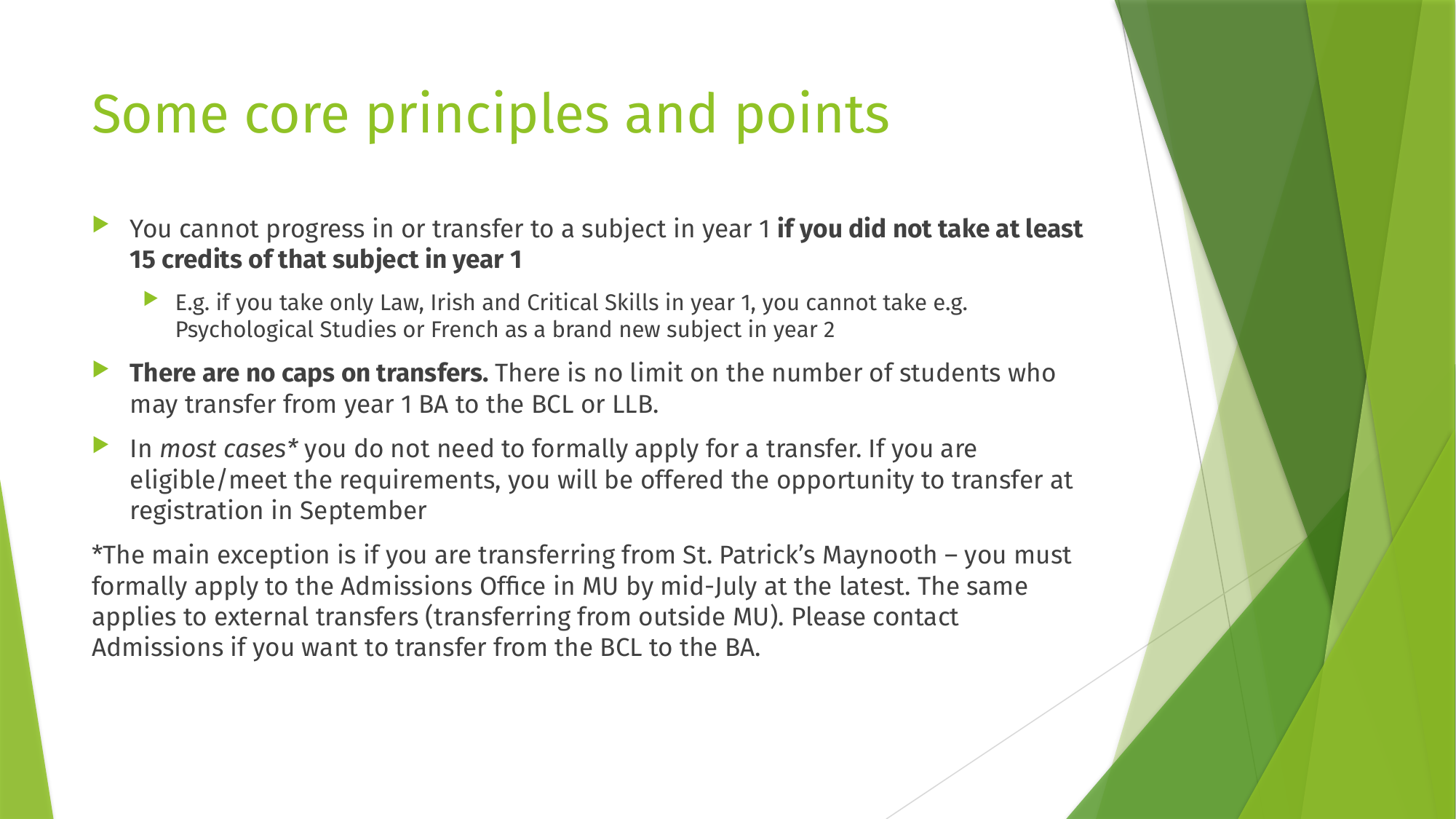

# Some core principles and points
You cannot progress in or transfer to a subject in year 1 if you did not take at least 15 credits of that subject in year 1
E.g. if you take only Law, Irish and Critical Skills in year 1, you cannot take e.g. Psychological Studies or French as a brand new subject in year 2
There are no caps on transfers. There is no limit on the number of students who may transfer from year 1 BA to the BCL or LLB.
In most cases* you do not need to formally apply for a transfer. If you are eligible/meet the requirements, you will be offered the opportunity to transfer at registration in September
*The main exception is if you are transferring from St. Patrick’s Maynooth – you must formally apply to the Admissions Office in MU by mid-July at the latest. The same applies to external transfers (transferring from outside MU). Please contact Admissions if you want to transfer from the BCL to the BA.